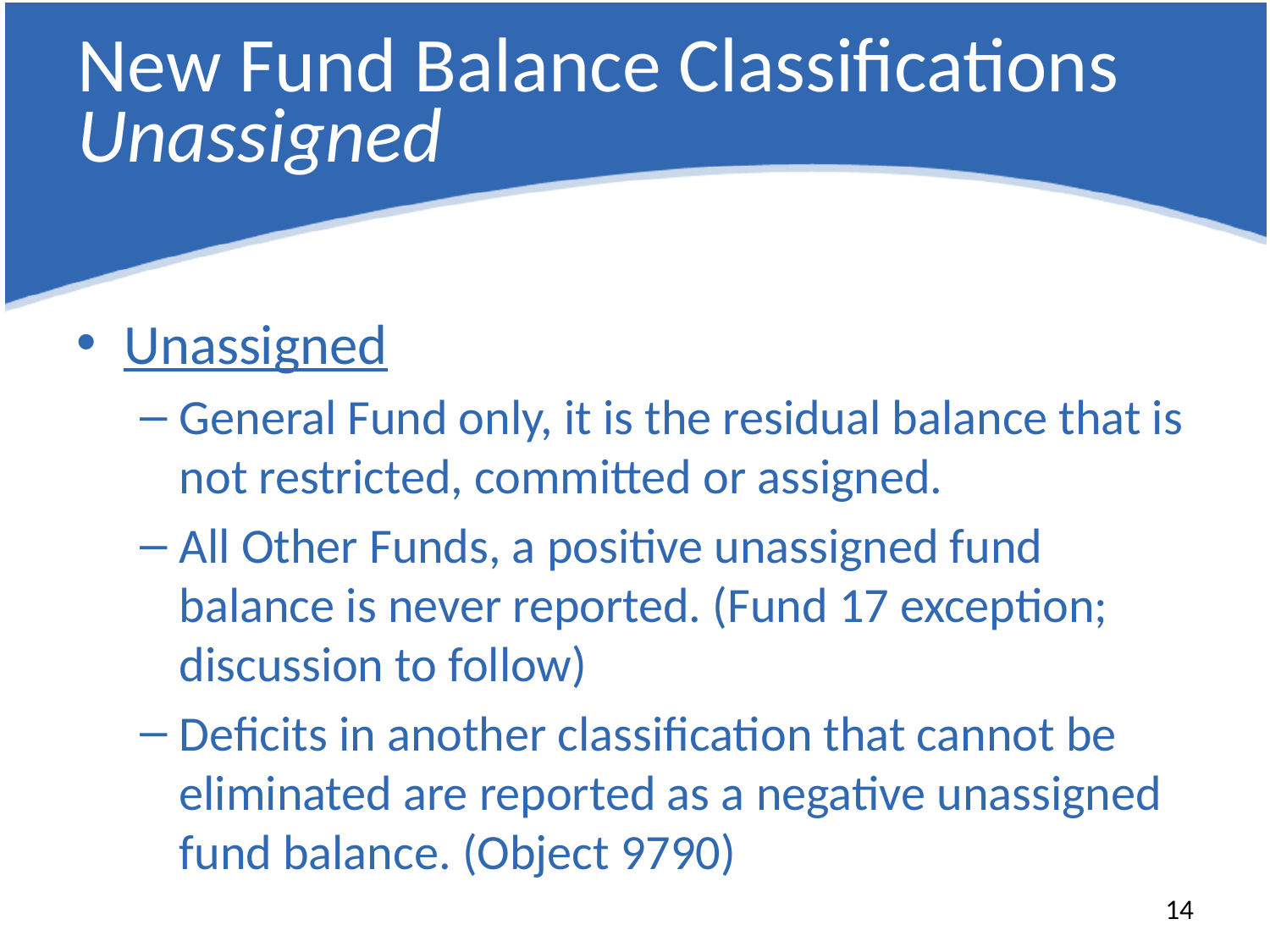

# New Fund Balance Classifications Unassigned
Unassigned
General Fund only, it is the residual balance that is not restricted, committed or assigned.
All Other Funds, a positive unassigned fund balance is never reported. (Fund 17 exception; discussion to follow)
Deficits in another classification that cannot be eliminated are reported as a negative unassigned fund balance. (Object 9790)
14